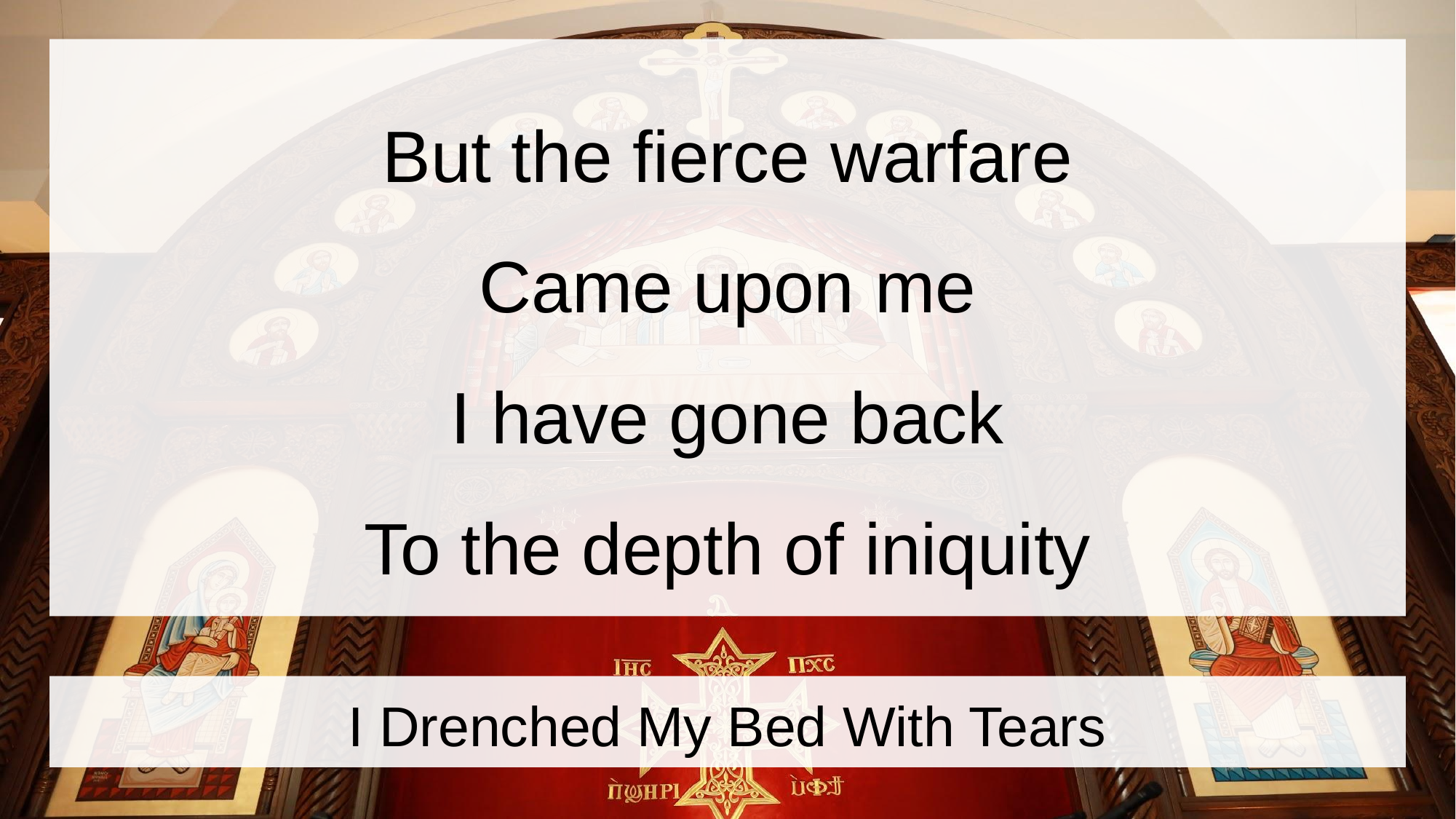

But the fierce warfare
Came upon me
I have gone back
To the depth of iniquity
# I Drenched My Bed With Tears